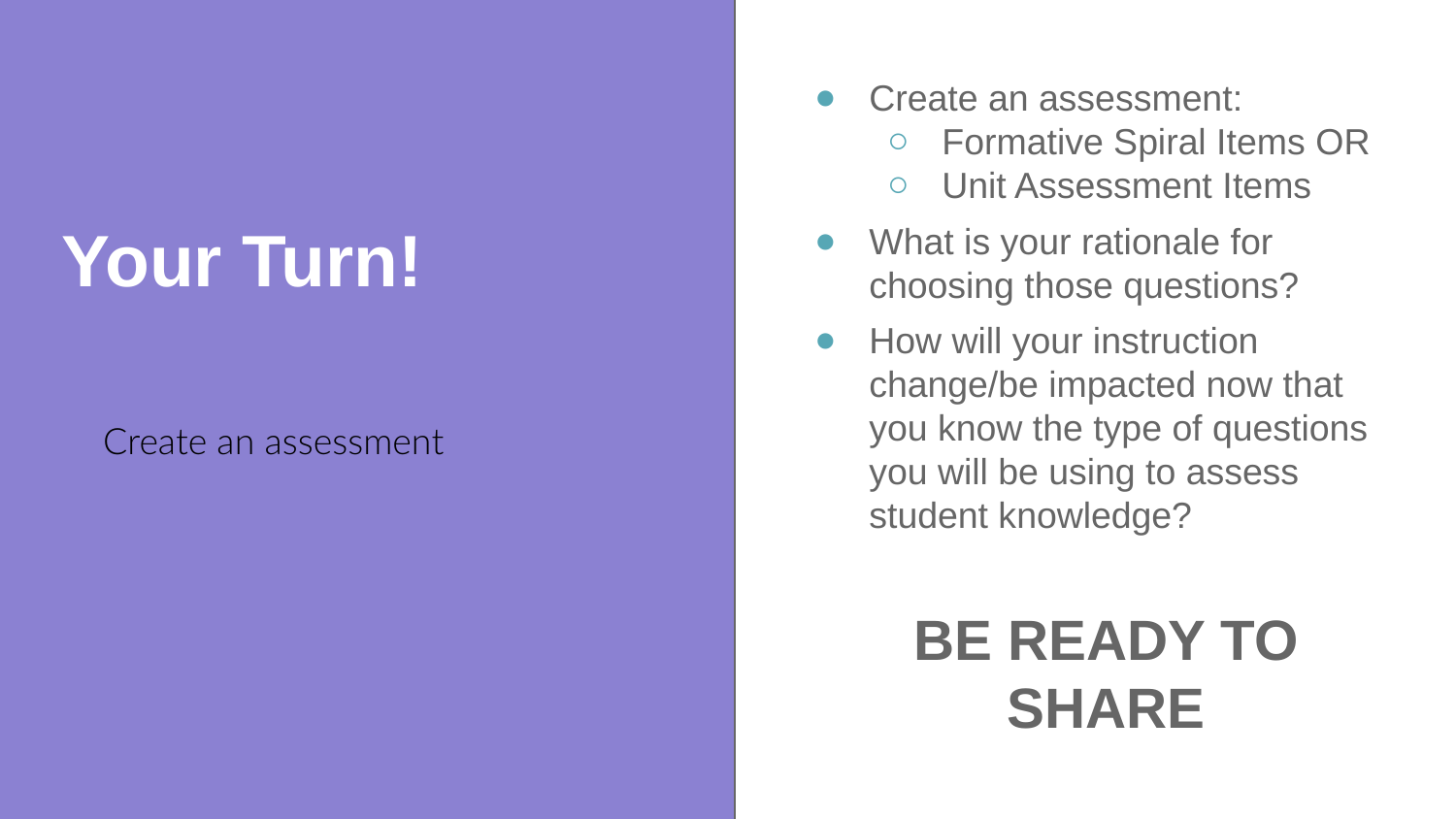

Create an assessment:
Formative Spiral Items OR
Unit Assessment Items
What is your rationale for choosing those questions?
How will your instruction change/be impacted now that you know the type of questions you will be using to assess student knowledge?

BE READY TO SHARE
# Your Turn!
Create an assessment